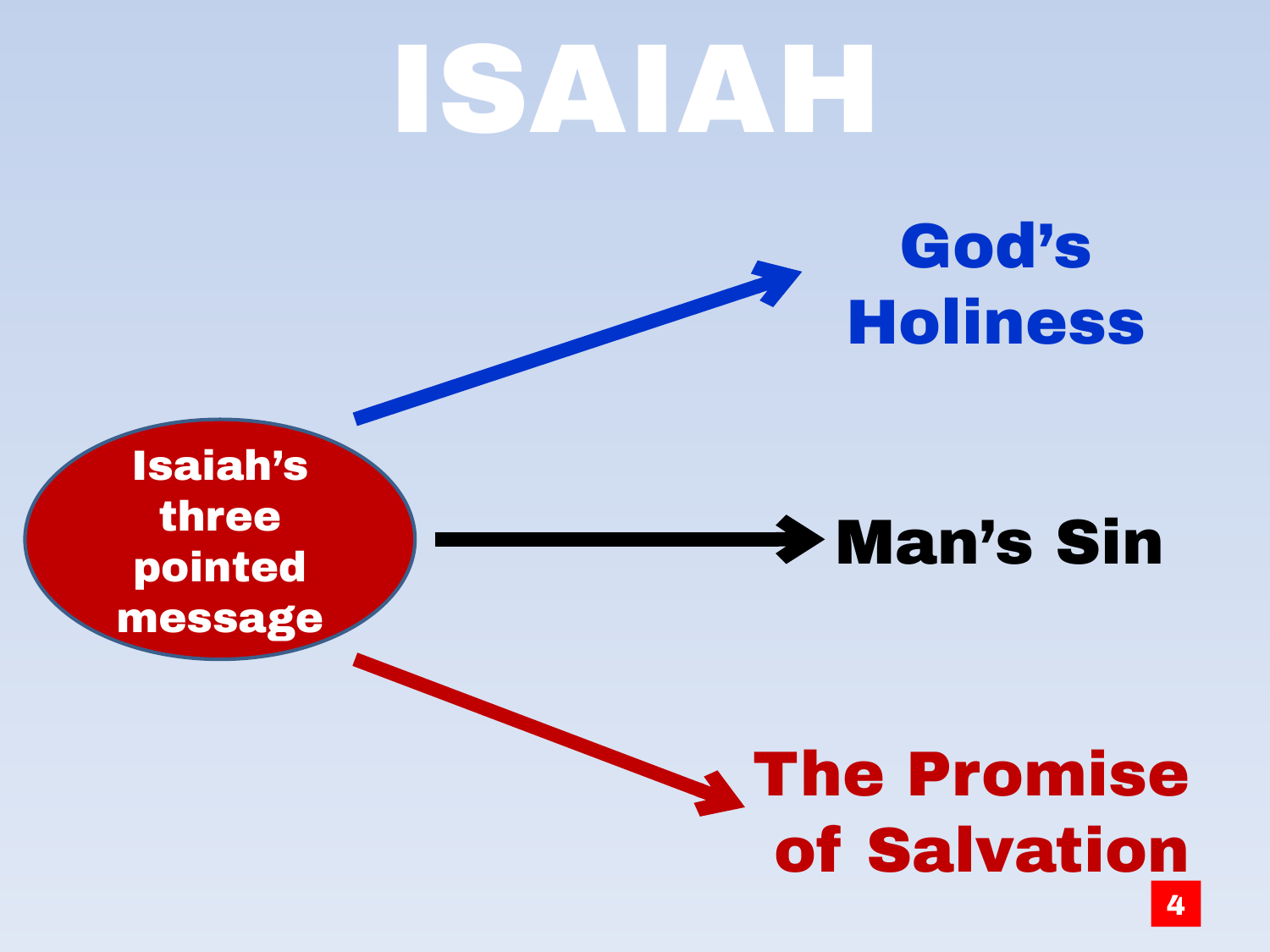

ISAIAH
God’s Holiness
Isaiah’s three pointed message
Man’s Sin
The Promise
of Salvation
4